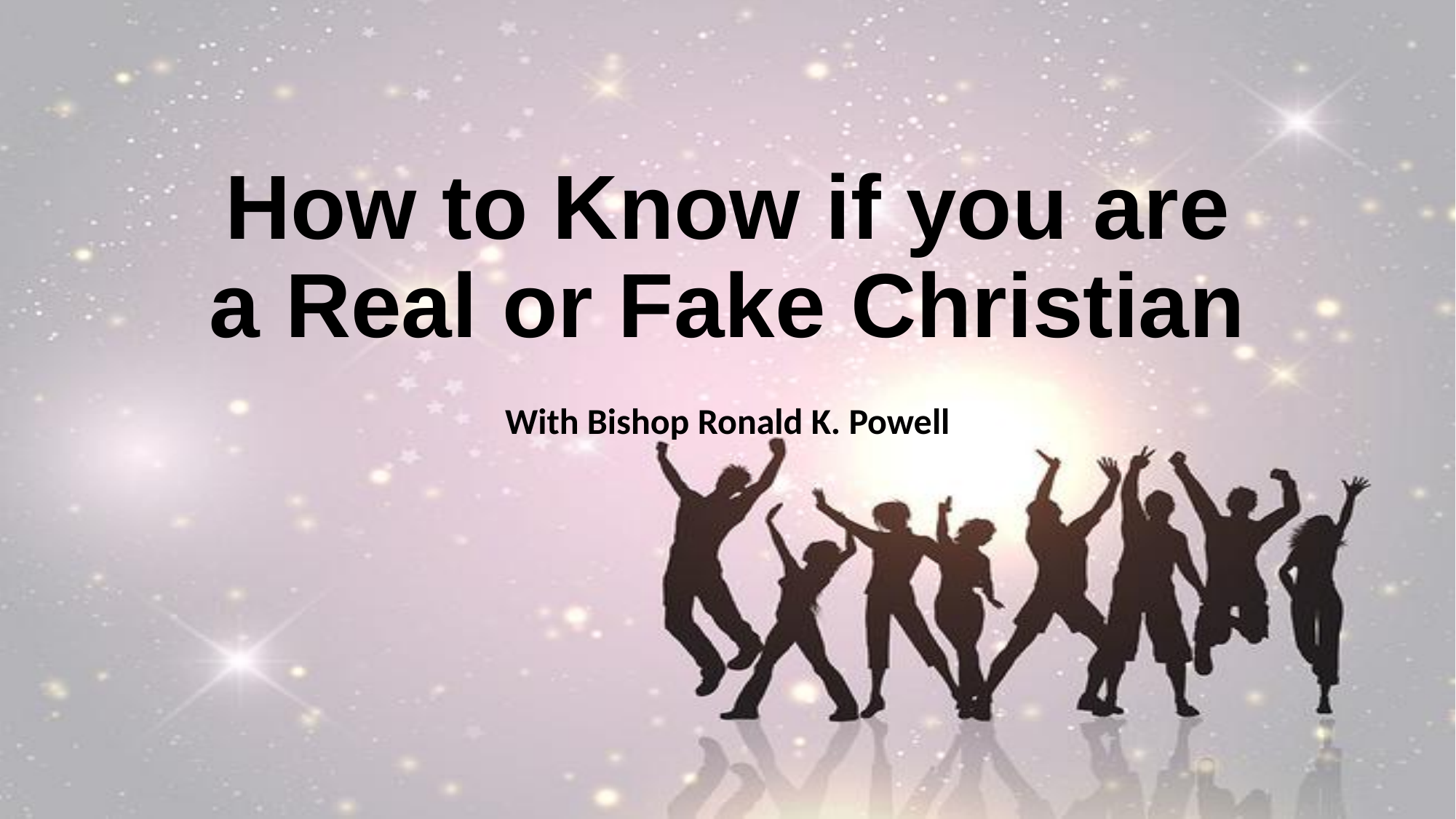

# How to Know if you are a Real or Fake Christian
With Bishop Ronald K. Powell